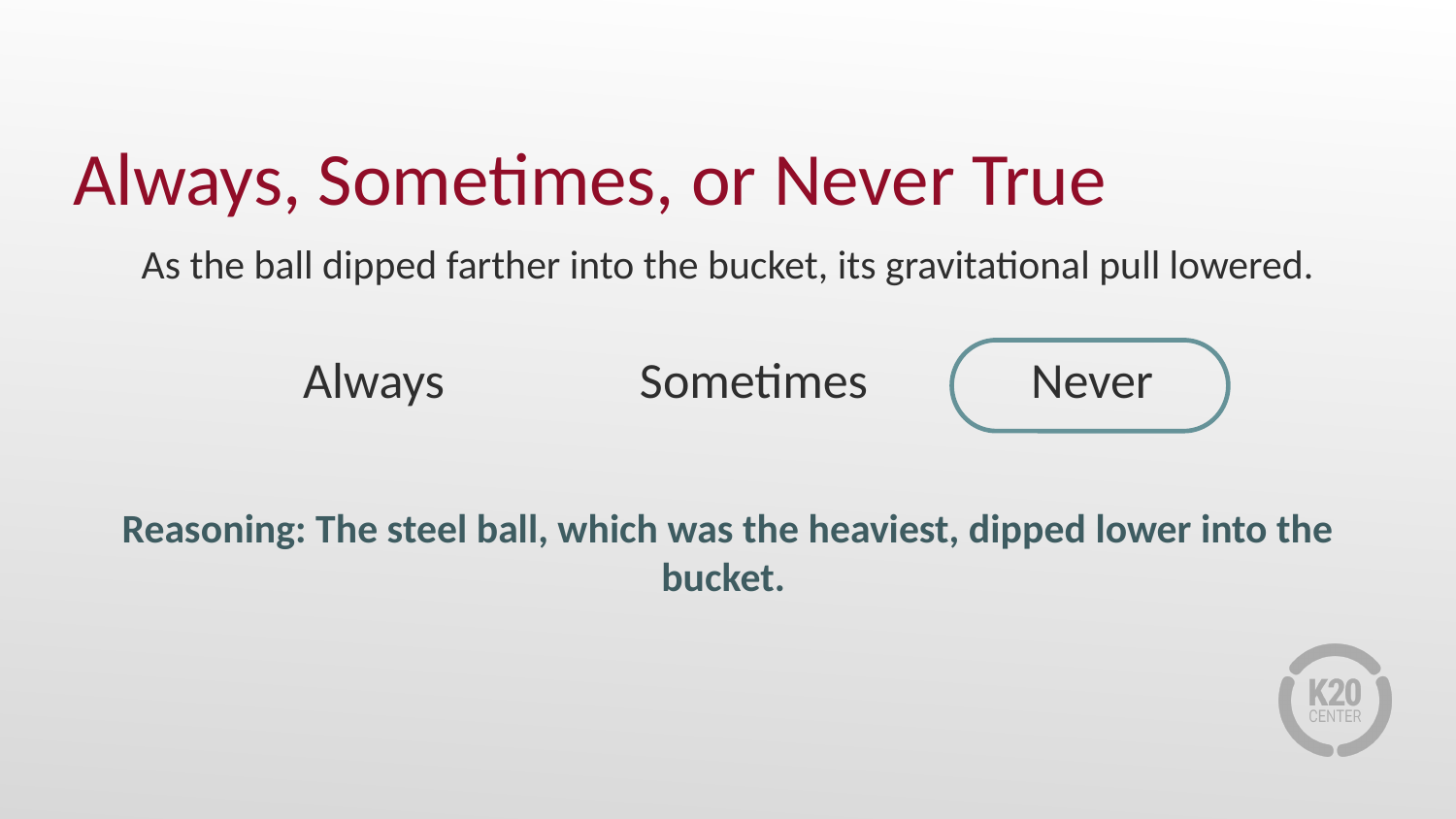

# Always, Sometimes, or Never True
As the ball dipped farther into the bucket, its gravitational pull lowered.

Always		    Sometimes		Never

Reasoning: The steel ball, which was the heaviest, dipped lower into the bucket.